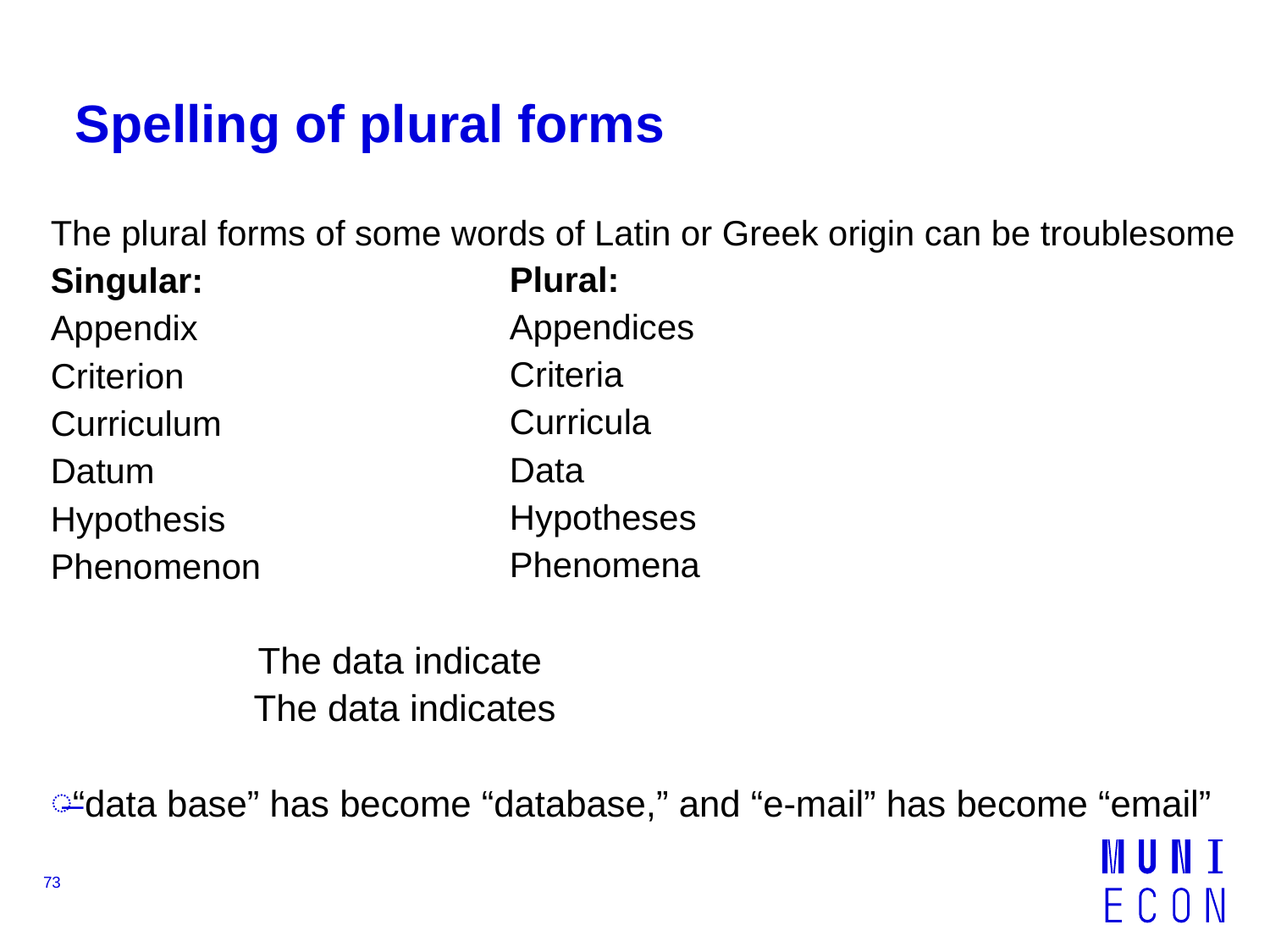

# Spelling of plural forms
The plural forms of some words of Latin or Greek origin can be troublesome
Singular:
Appendix
Criterion
Curriculum
Datum
Hypothesis
Phenomenon

Correct:    The data indicate
Incorrect: The data indicates

“data base” has become “database,” and “e-mail” has become “email”
Plural:
Appendices
Criteria
Curricula
Data
Hypotheses
Phenomena

73